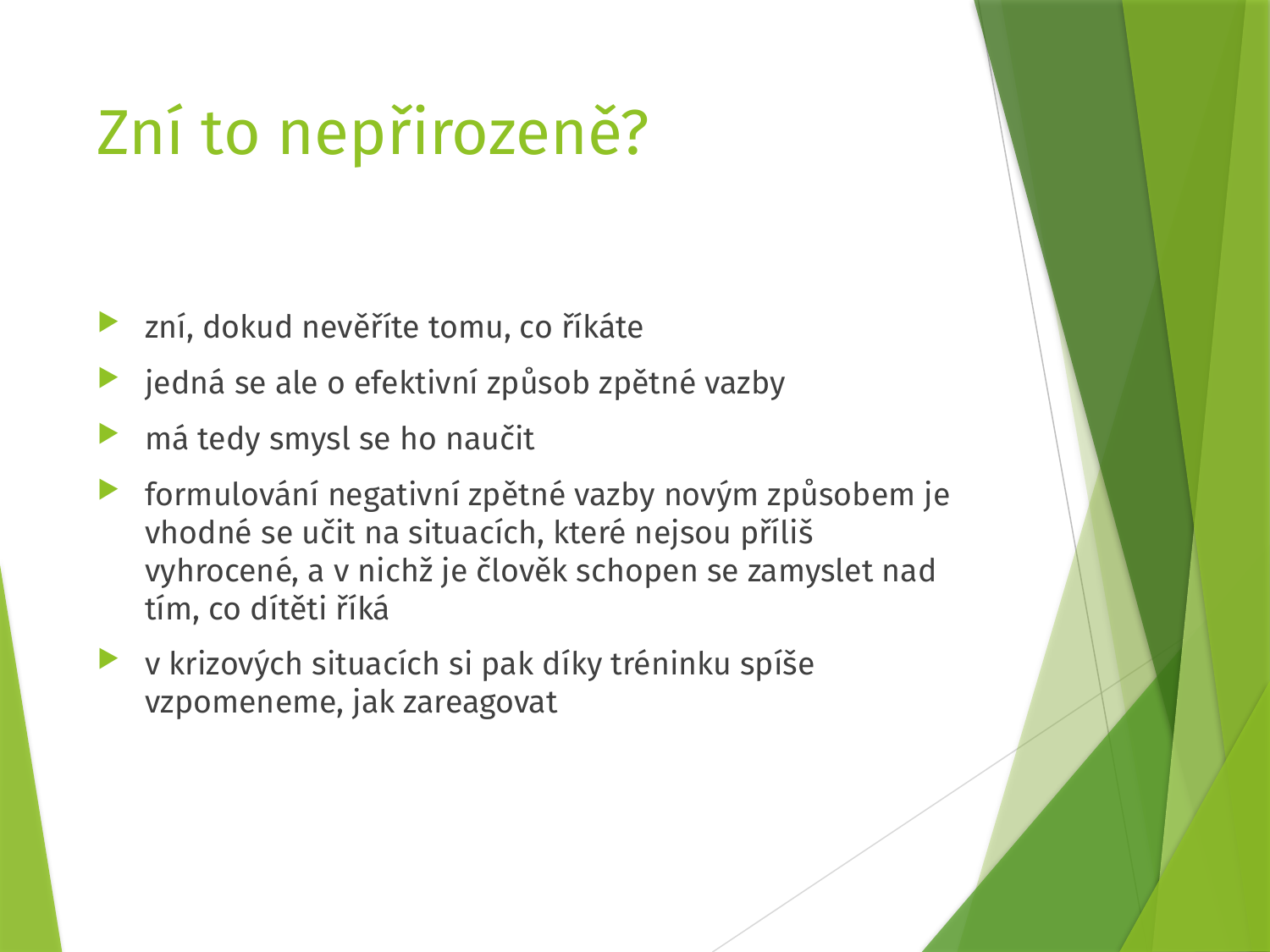

# Zní to nepřirozeně?
zní, dokud nevěříte tomu, co říkáte
jedná se ale o efektivní způsob zpětné vazby
má tedy smysl se ho naučit
formulování negativní zpětné vazby novým způsobem je vhodné se učit na situacích, které nejsou příliš vyhrocené, a v nichž je člověk schopen se zamyslet nad tím, co dítěti říká
v krizových situacích si pak díky tréninku spíše vzpomeneme, jak zareagovat